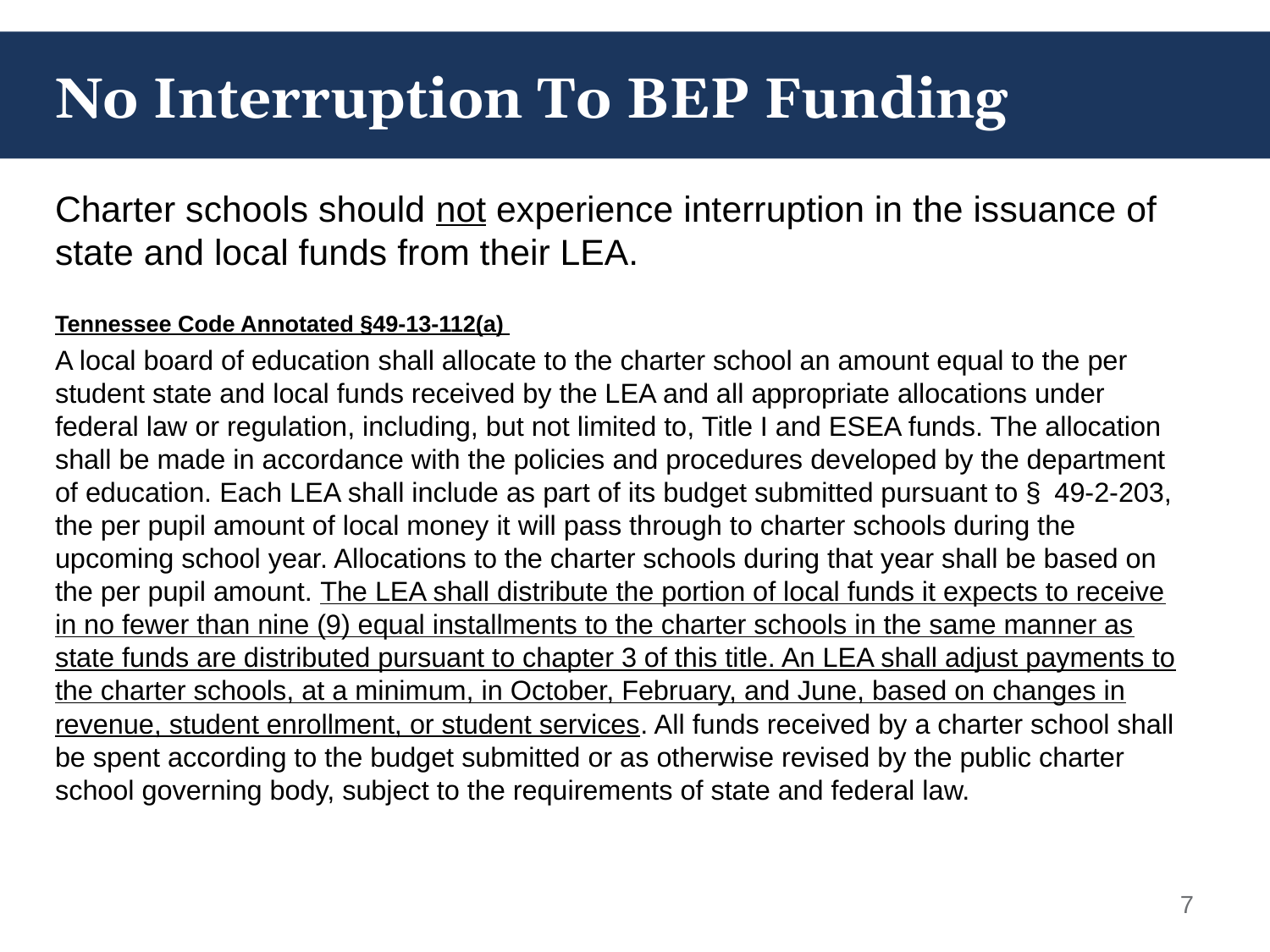

# No Interruption To BEP Funding
Charter schools should not experience interruption in the issuance of state and local funds from their LEA.

Tennessee Code Annotated §49-13-112(a)
A local board of education shall allocate to the charter school an amount equal to the per student state and local funds received by the LEA and all appropriate allocations under federal law or regulation, including, but not limited to, Title I and ESEA funds. The allocation shall be made in accordance with the policies and procedures developed by the department of education. Each LEA shall include as part of its budget submitted pursuant to § 49-2-203, the per pupil amount of local money it will pass through to charter schools during the upcoming school year. Allocations to the charter schools during that year shall be based on the per pupil amount. The LEA shall distribute the portion of local funds it expects to receive in no fewer than nine (9) equal installments to the charter schools in the same manner as state funds are distributed pursuant to chapter 3 of this title. An LEA shall adjust payments to the charter schools, at a minimum, in October, February, and June, based on changes in revenue, student enrollment, or student services. All funds received by a charter school shall be spent according to the budget submitted or as otherwise revised by the public charter school governing body, subject to the requirements of state and federal law.

7